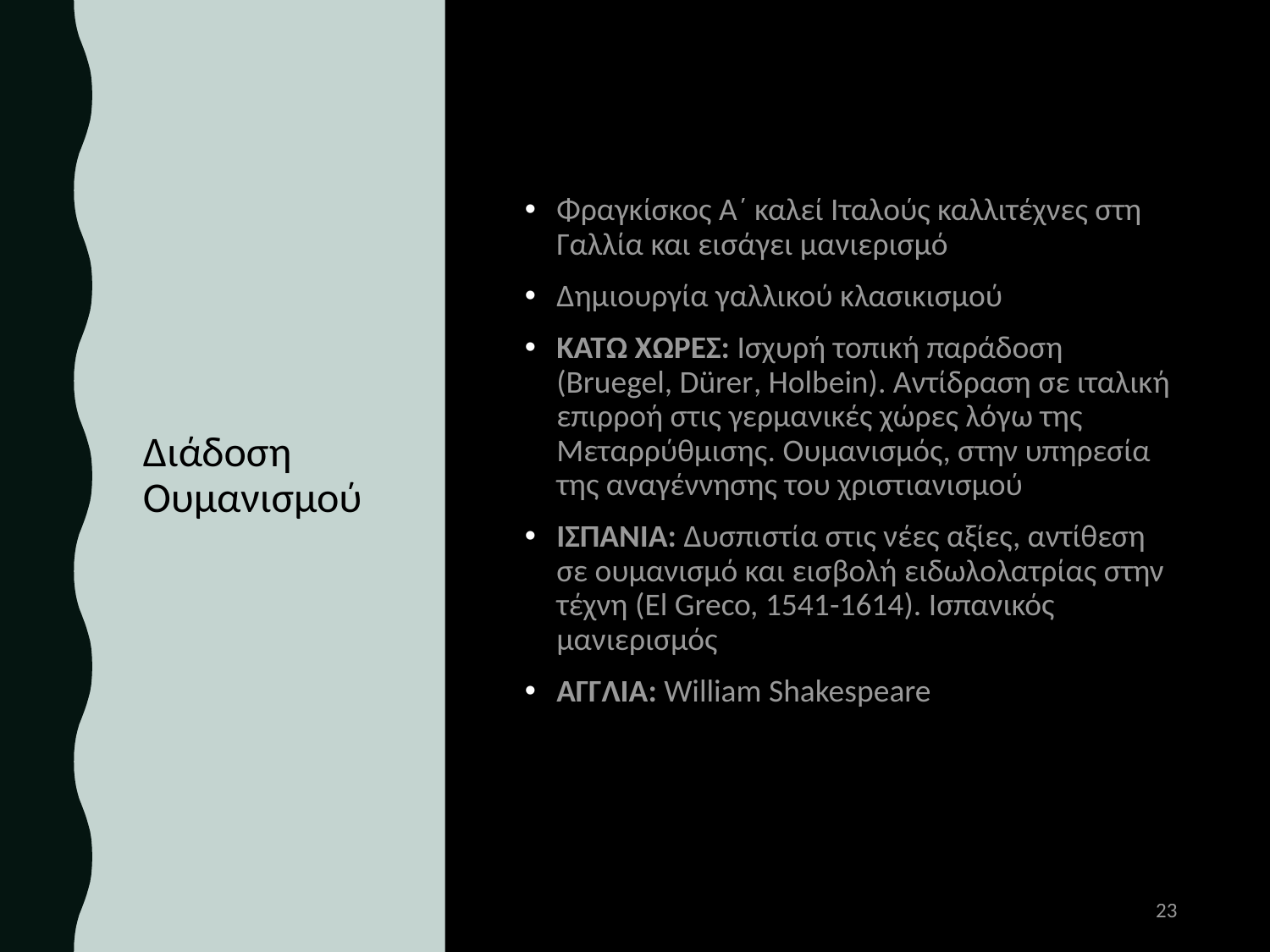

# Διάδοση Ουμανισμού
Φραγκίσκος Α΄ καλεί Ιταλούς καλλιτέχνες στη Γαλλία και εισάγει μανιερισμό
Δημιουργία γαλλικού κλασικισμού
ΚΑΤΩ ΧΩΡΕΣ: Ισχυρή τοπική παράδοση (Bruegel, Dürer, Holbein). Αντίδραση σε ιταλική επιρροή στις γερμανικές χώρες λόγω της Μεταρρύθμισης. Ουμανισμός, στην υπηρεσία της αναγέννησης του χριστιανισμού
ΙΣΠΑΝΙΑ: Δυσπιστία στις νέες αξίες, αντίθεση σε ουμανισμό και εισβολή ειδωλολατρίας στην τέχνη (El Greco, 1541-1614). Ισπανικός μανιερισμός
ΑΓΓΛΙΑ: William Shakespeare

23